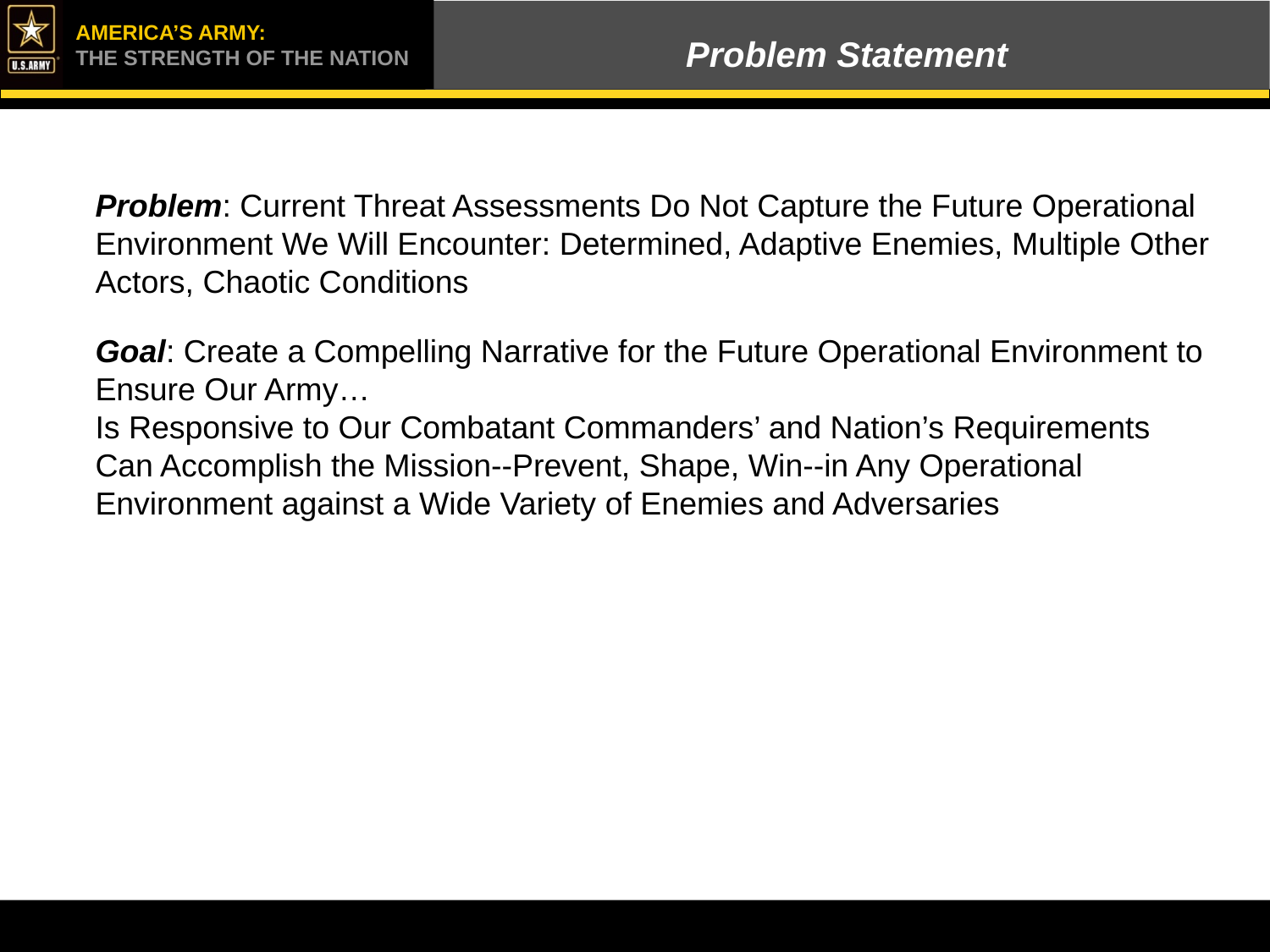

Problem Statement
Problem: Current Threat Assessments Do Not Capture the Future Operational Environment We Will Encounter: Determined, Adaptive Enemies, Multiple Other Actors, Chaotic Conditions
Goal: Create a Compelling Narrative for the Future Operational Environment to Ensure Our Army…
Is Responsive to Our Combatant Commanders’ and Nation’s Requirements
Can Accomplish the Mission--Prevent, Shape, Win--in Any Operational Environment against a Wide Variety of Enemies and Adversaries